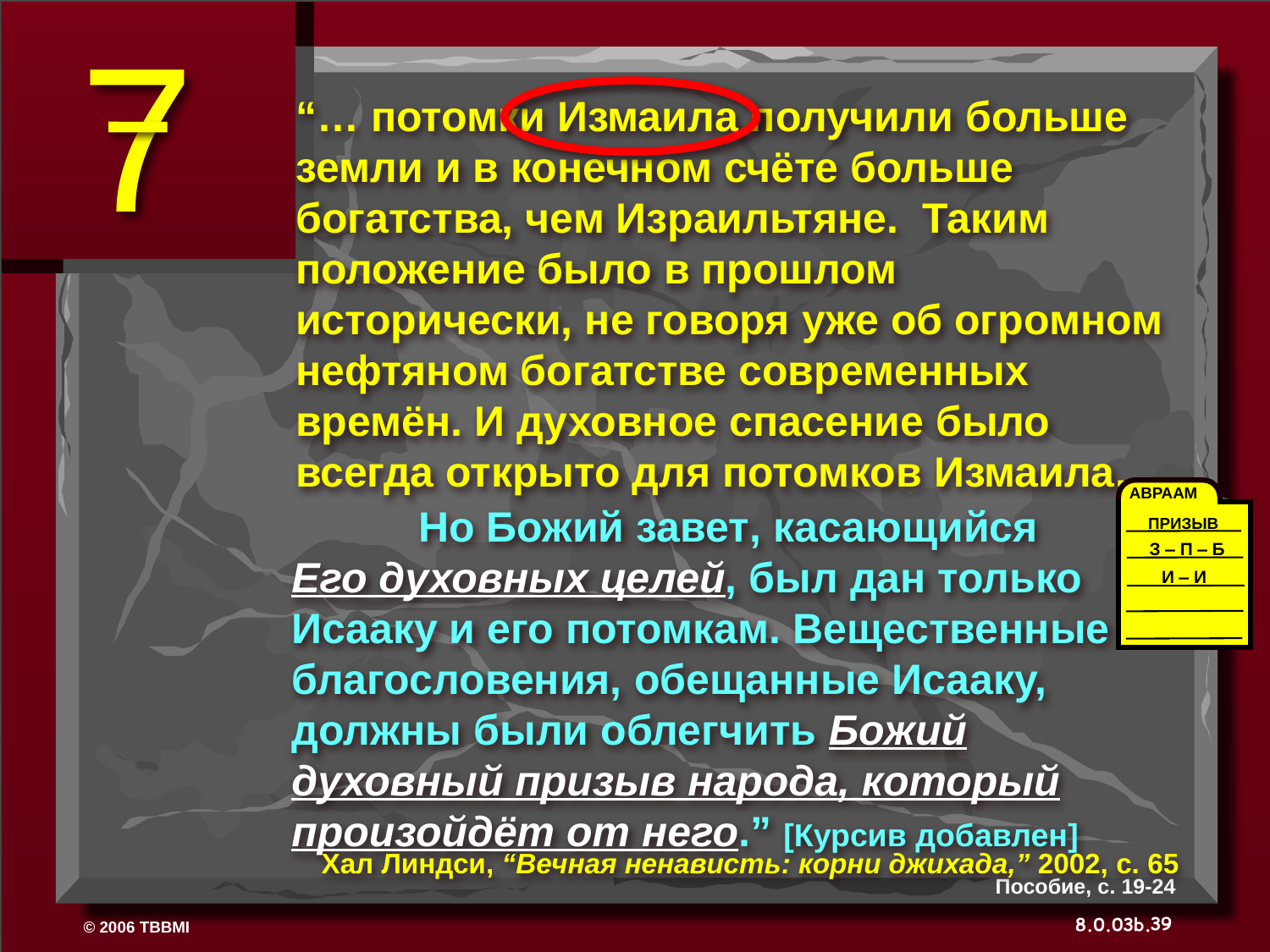

“… потомки Измаила получили больше земли и в конечном счёте больше богатства, чем Израильтяне.  Таким положение было в прошлом исторически, не говоря уже об огромном нефтяном богатстве современных времён. И духовное спасение было всегда открыто для потомков Измаила.

 АВРААМ

ПРИЗЫВ

З – П – Б

И – И

	Но Божий завет, касающийся  Его духовных целей, был дан только Исааку и его потомкам. Вещественные благословения, обещанные Исааку, должны были облегчить Божий духовный призыв народа, который произойдёт от него.” [Курсив добавлен]
Хал Линдси, “Вечная ненависть: корни джихада,” 2002, с. 65
Пособие, с. 19-24
39